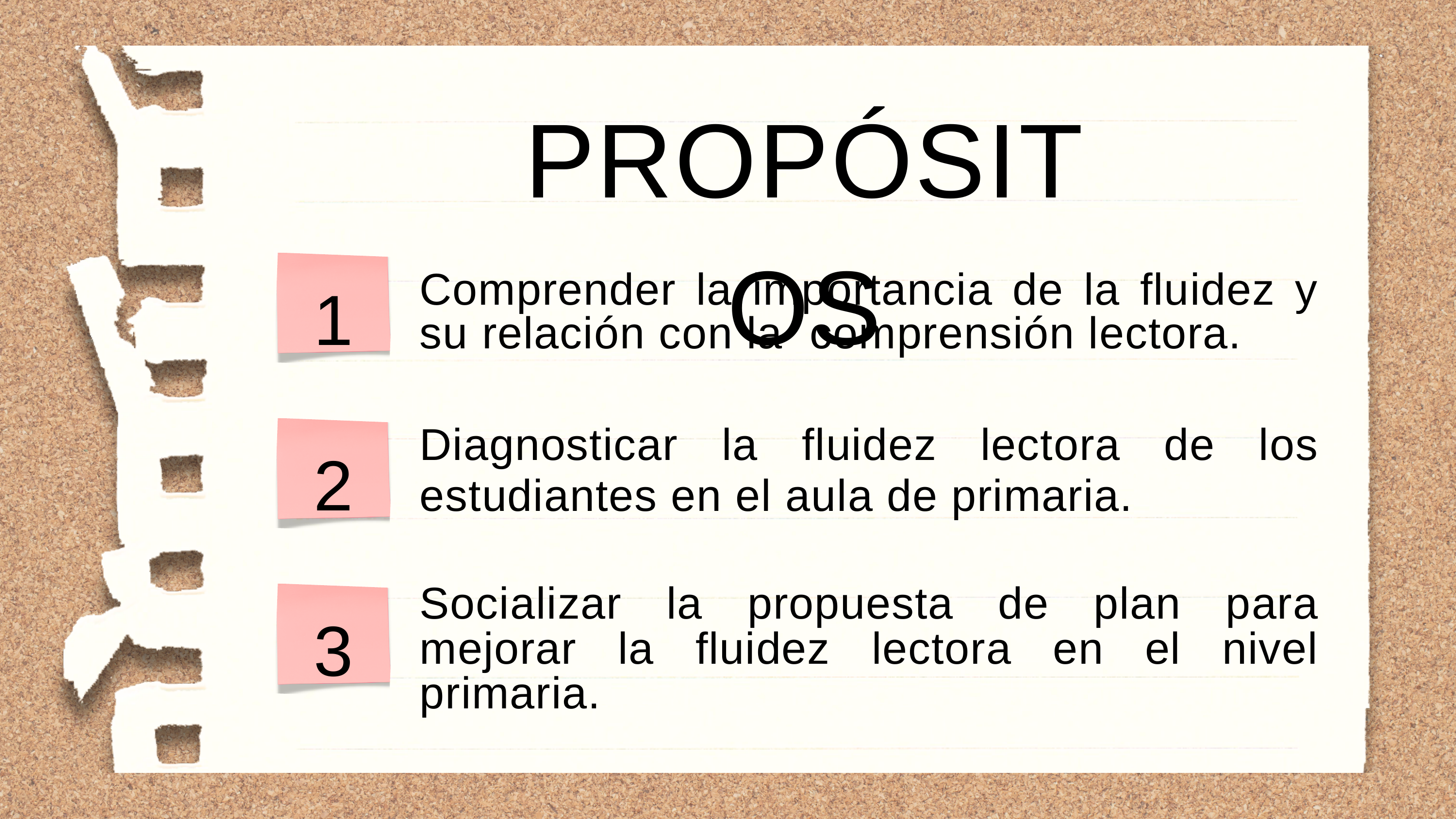

PROPÓSITOS

1

Comprender la importancia de la fluidez y su relación con la  comprensión lectora.
2
Diagnosticar la fluidez lectora de los estudiantes en el aula de primaria.

3
Socializar la propuesta de plan para mejorar la fluidez lectora en el nivel primaria.